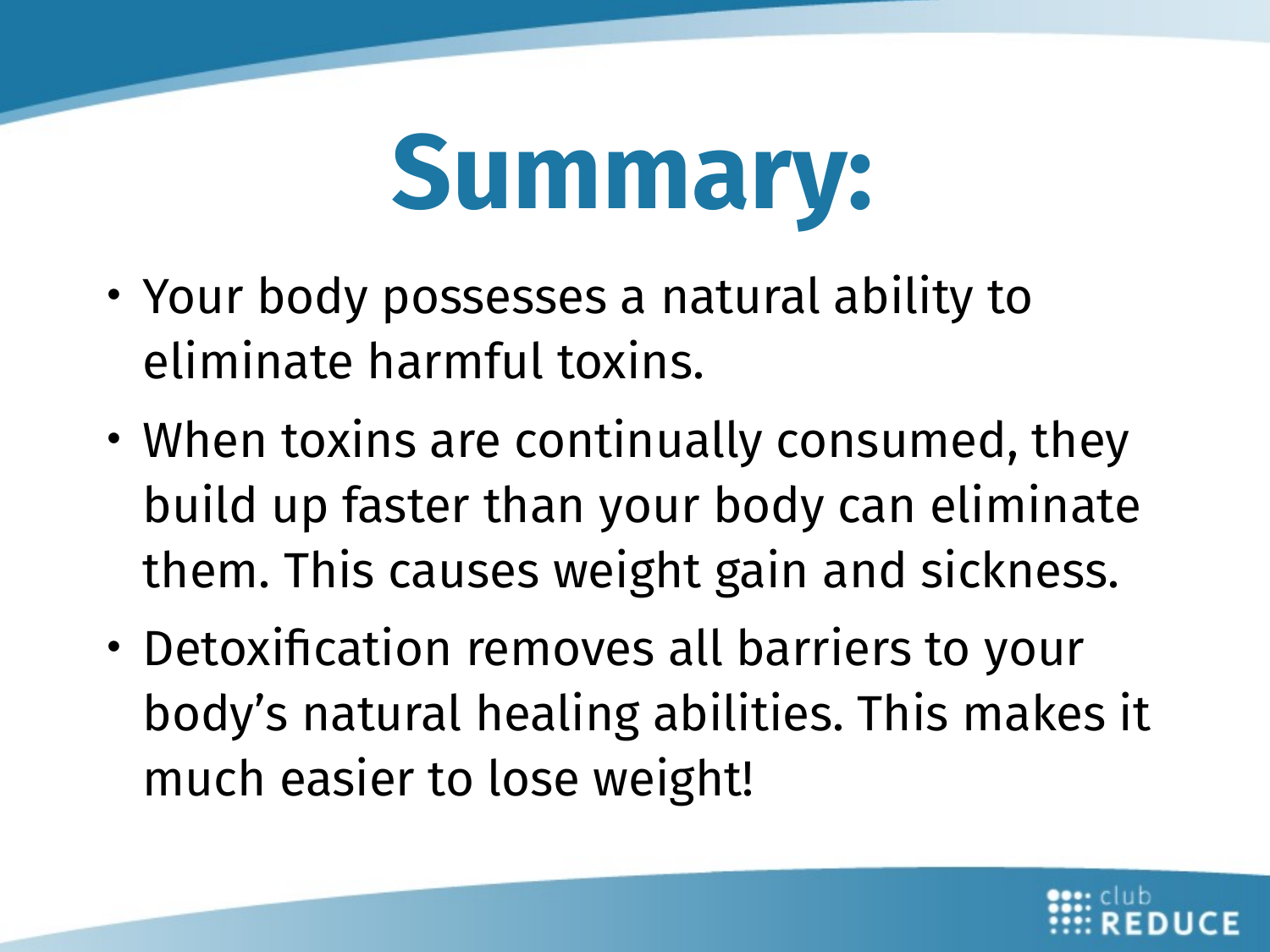

Summary:
Your body possesses a natural ability to eliminate harmful toxins.
When toxins are continually consumed, they build up faster than your body can eliminate them. This causes weight gain and sickness.
Detoxification removes all barriers to your body’s natural healing abilities. This makes it much easier to lose weight!